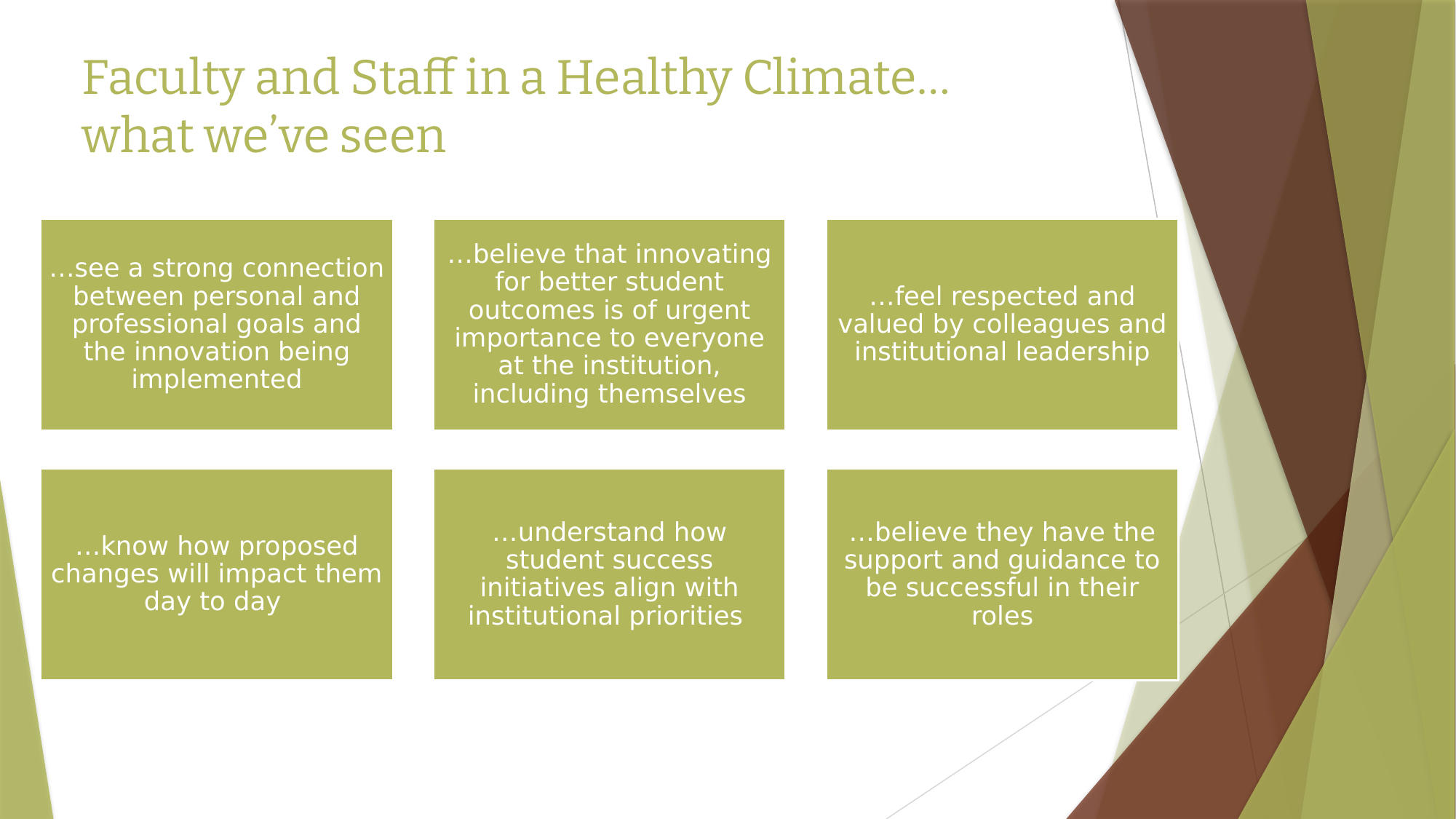

# Faculty and Staff in a Healthy Climate… what we’ve seen

…see a strong connection between personal and professional goals and the innovation being implemented

…believe that innovating for better student outcomes is of urgent importance to everyone at the institution, including themselves

…feel respected and valued by colleagues and institutional leadership

…know how proposed changes will impact them day to day

…understand how student success initiatives align with institutional priorities

…believe they have the support and guidance to be successful in their roles